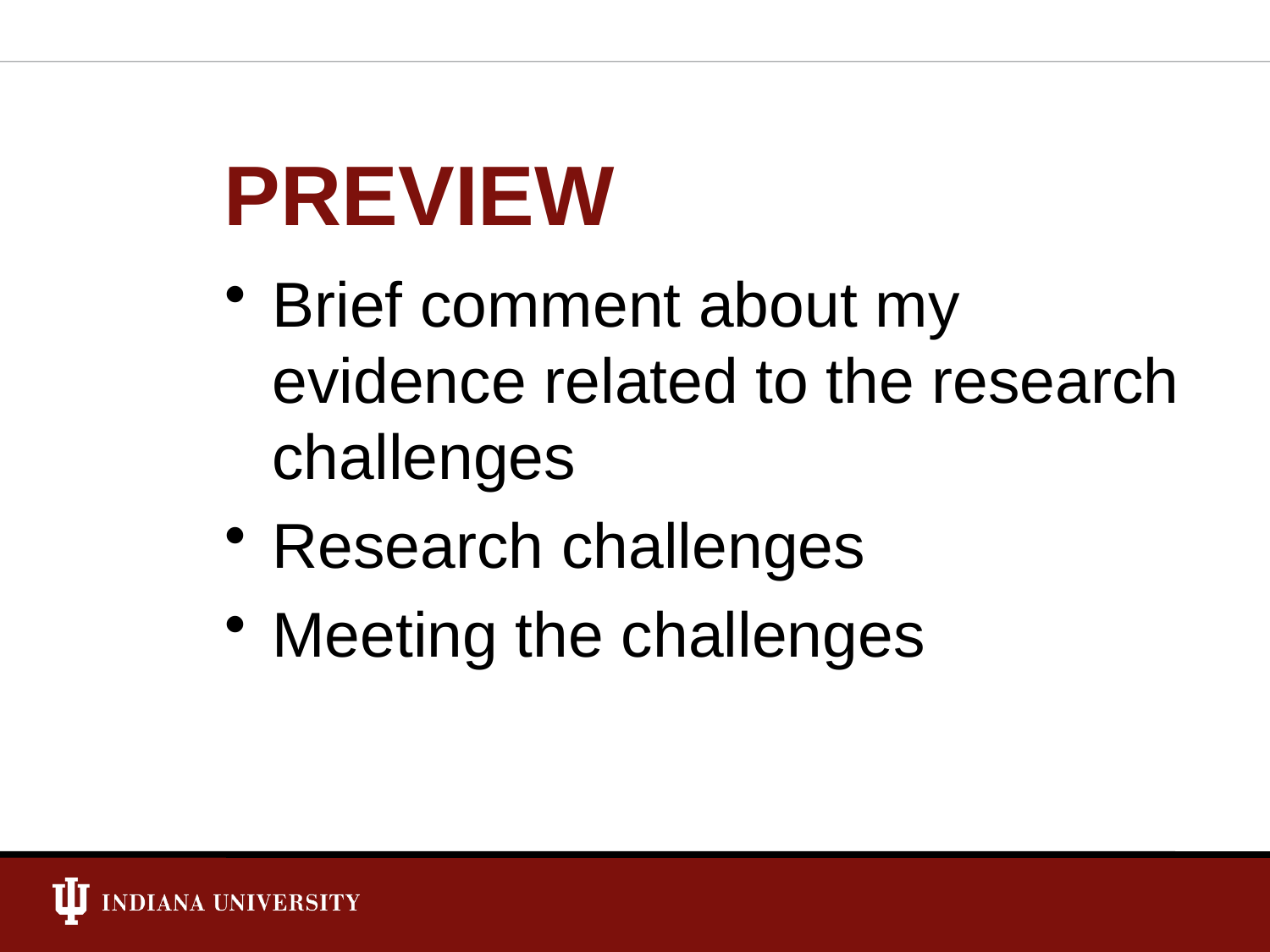

# PREVIEW
Brief comment about my evidence related to the research challenges
Research challenges
Meeting the challenges